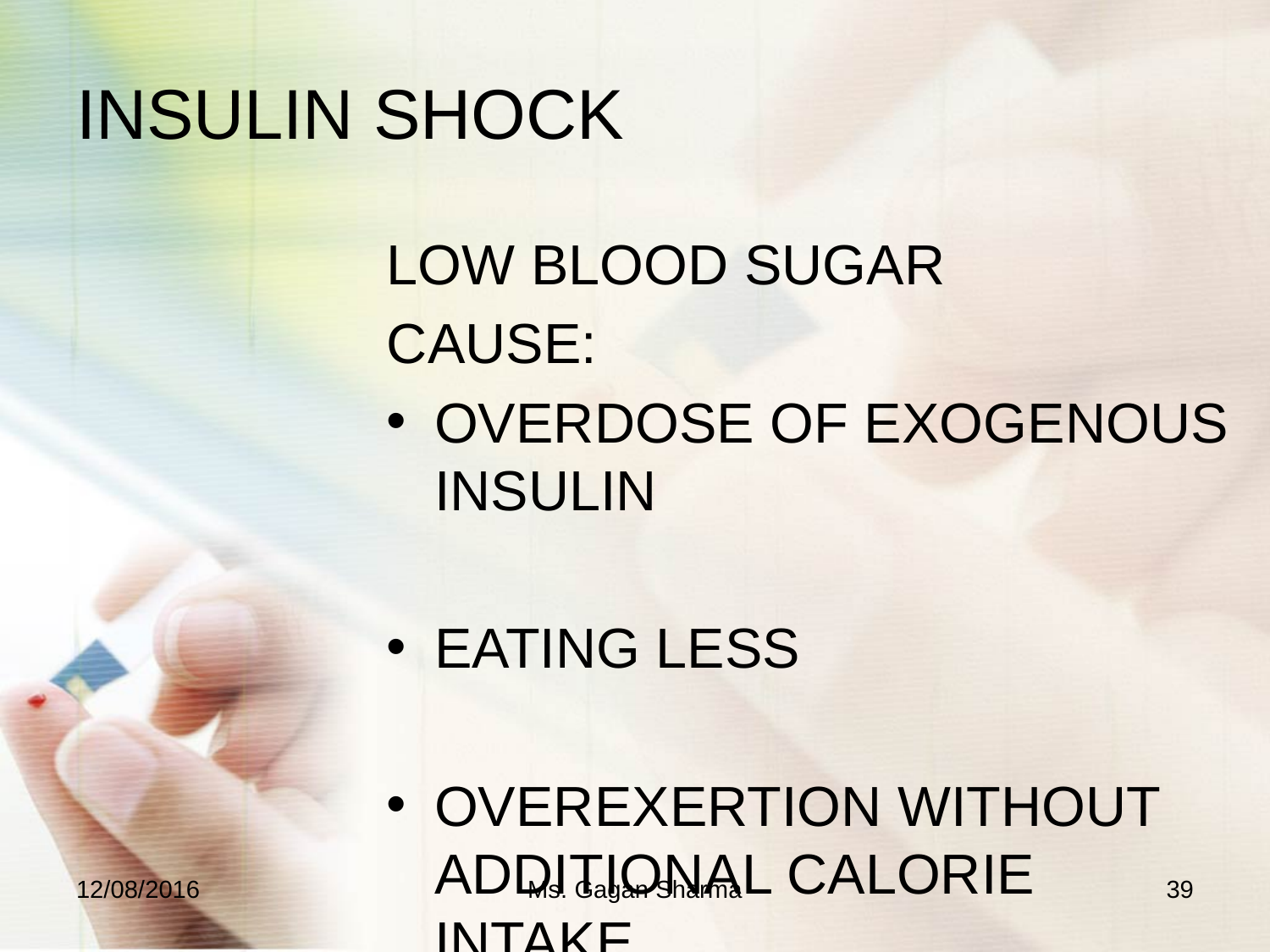

# INSULIN SHOCK
LOW BLOOD SUGAR
CAUSE:
OVERDOSE OF EXOGENOUS INSULIN

EATING LESS

OVEREXERTION WITHOUT ADDITIONAL CALORIE INTAKE
12/08/2016
Ms. Gagan Sharma
39